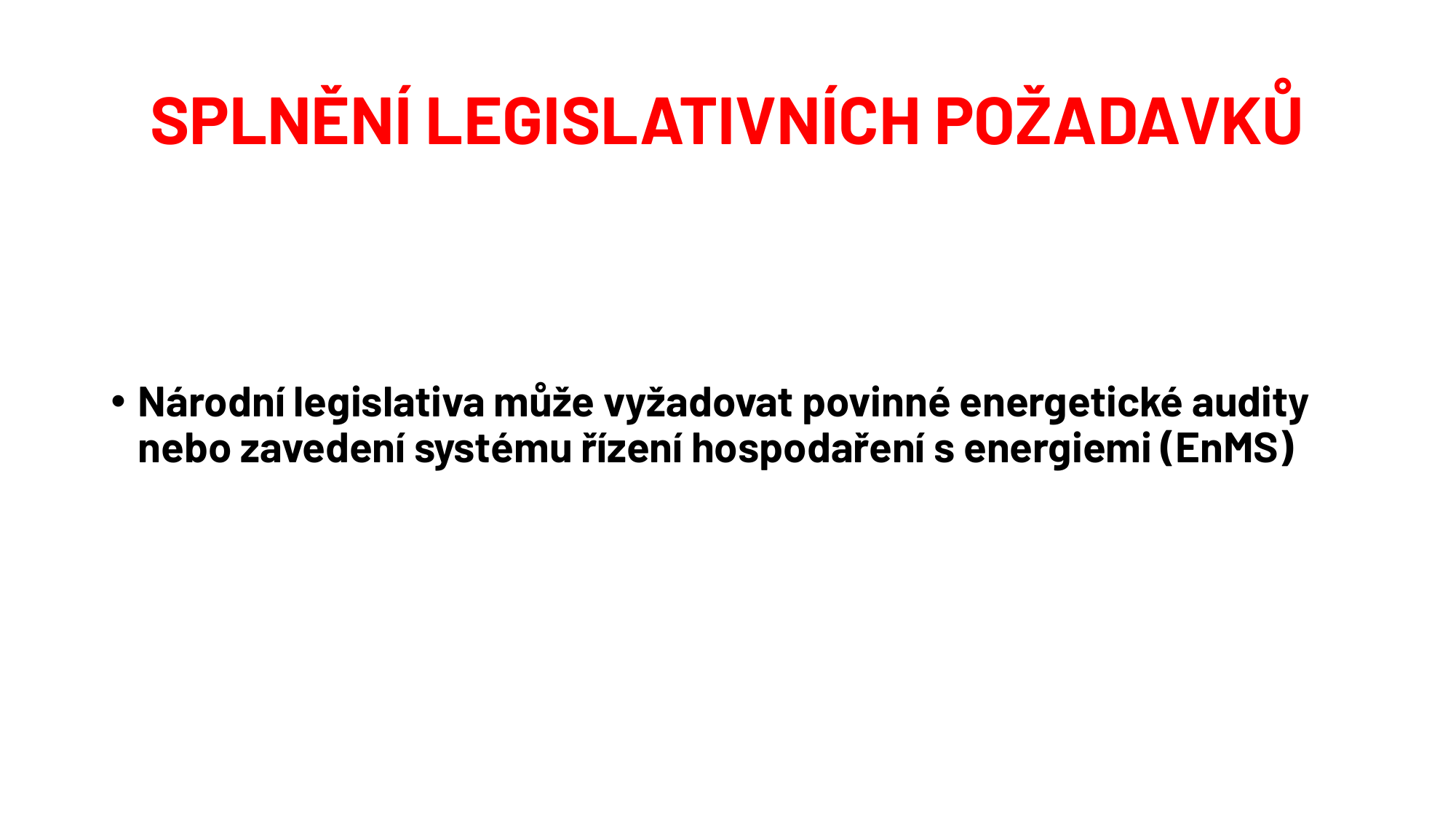

# SPLNĚNÍ LEGISLATIVNÍCH POŽADAVKŮ
Národní legislativa může vyžadovat povinné energetické audity nebo zavedení systému řízení hospodaření s energiemi (EnMS)